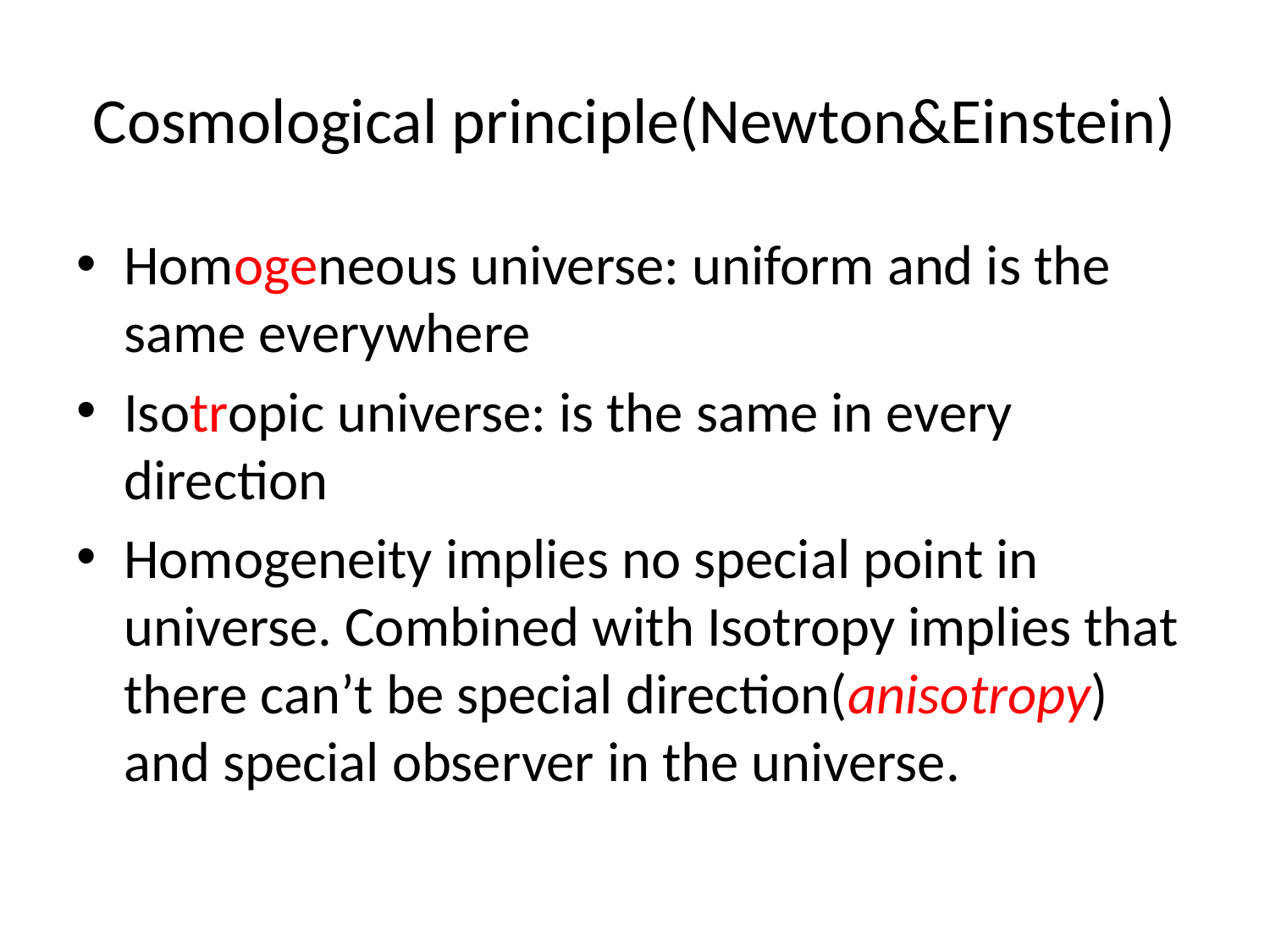

# Cosmological principle(Newton&Einstein)
Homogeneous universe: uniform and is the same everywhere
Isotropic universe: is the same in every direction
Homogeneity implies no special point in universe. Combined with Isotropy implies that there can’t be special direction(anisotropy) and special observer in the universe.